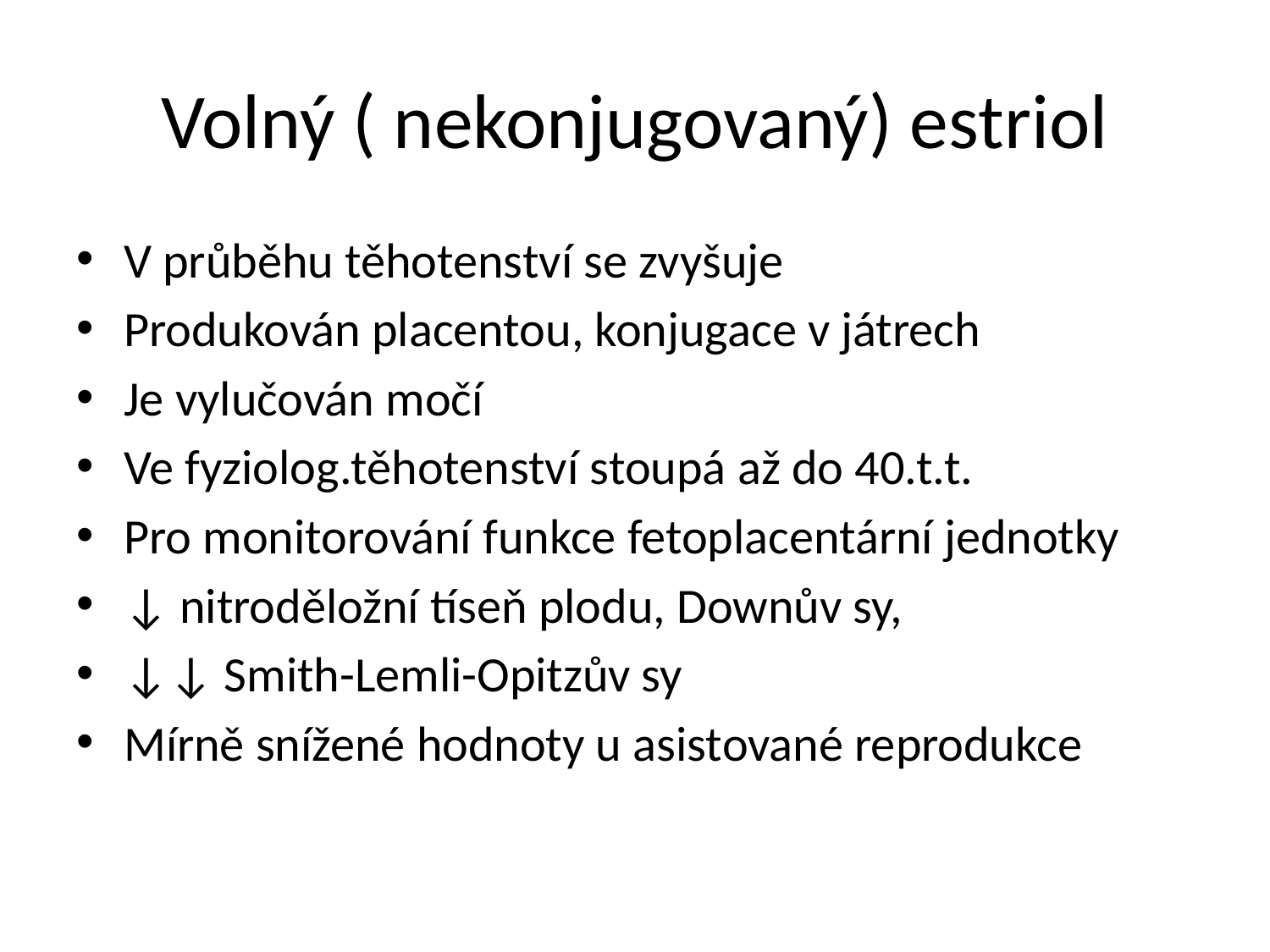

# Volný ( nekonjugovaný) estriol
V průběhu těhotenství se zvyšuje
Produkován placentou, konjugace v játrech
Je vylučován močí
Ve fyziolog.těhotenství stoupá až do 40.t.t.
Pro monitorování funkce fetoplacentární jednotky
↓ nitroděložní tíseň plodu, Downův sy,
↓↓ Smith-Lemli-Opitzův sy
Mírně snížené hodnoty u asistované reprodukce